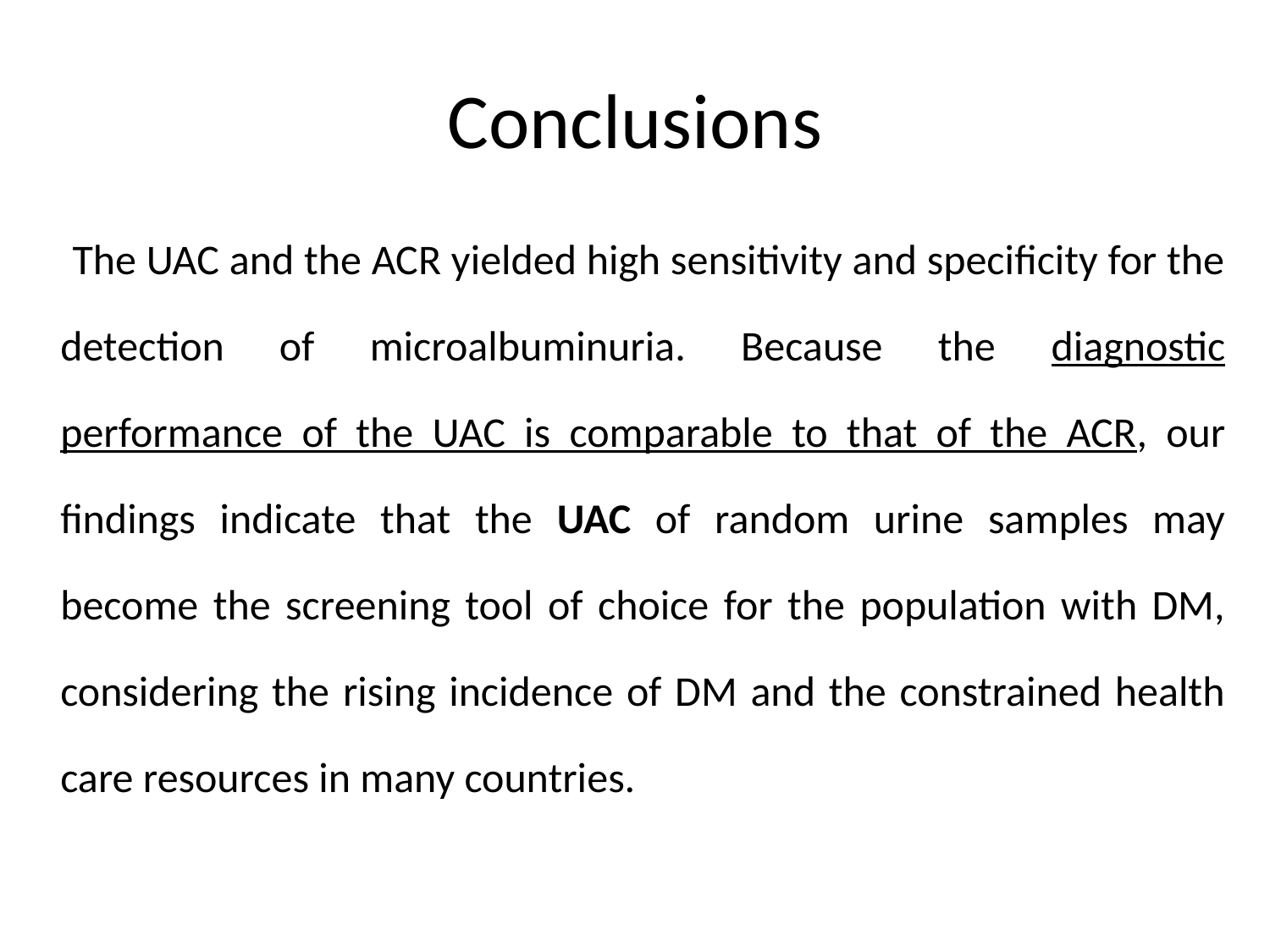

# Conclusions
      The UAC and the ACR yielded high sensitivity and specificity for the detection of microalbuminuria. Because the diagnostic performance of the UAC is comparable to that of the ACR, our findings indicate that the UAC of random urine samples may become the screening tool of choice for the population with DM, considering the rising incidence of DM and the constrained health care resources in many countries.